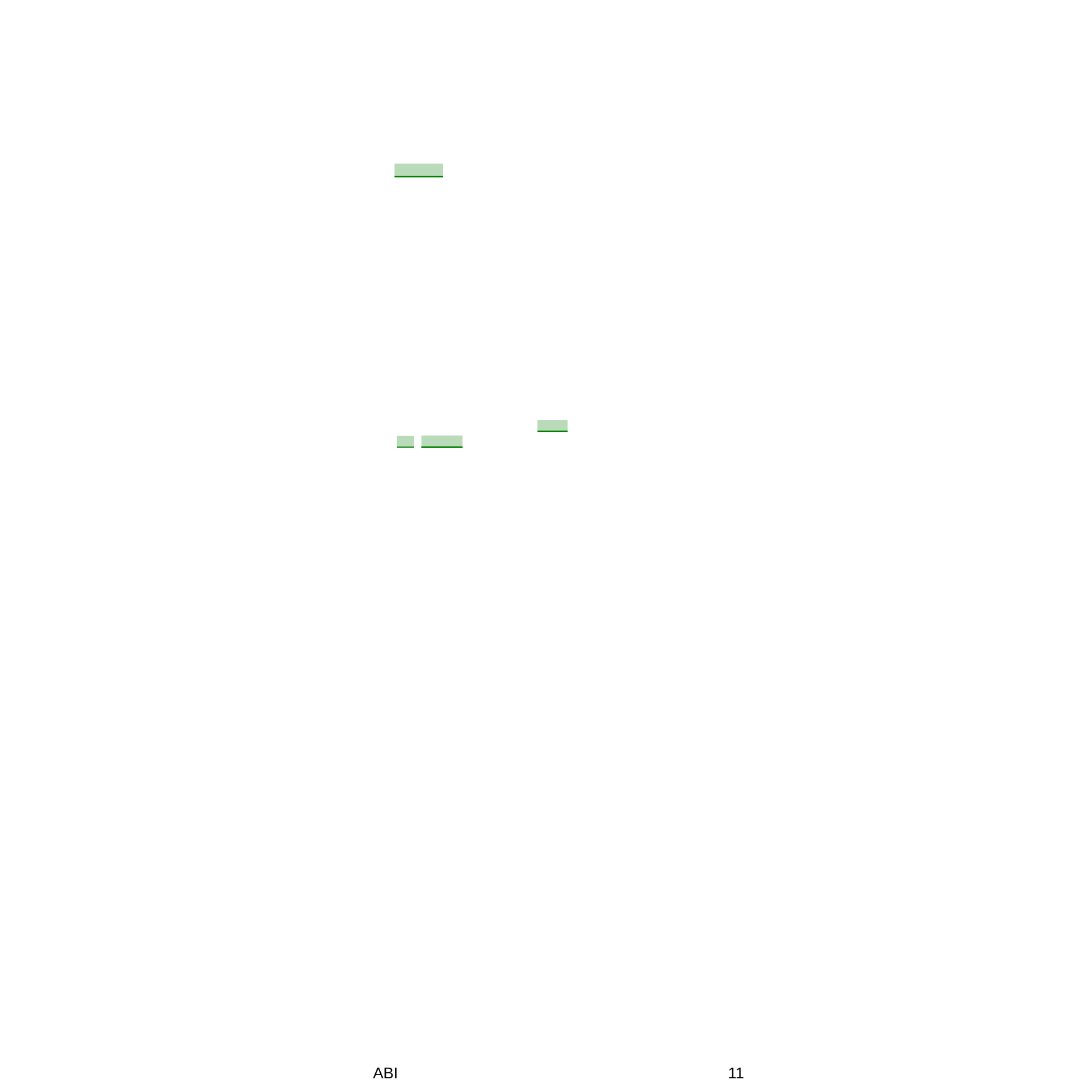

Dati rilevati dagli Enti certificatori o autocertificati
Tiratura:  n.d.	01-MAG-2016
Diffusione  12/2013:    35.108	da pag. 17
Lettori    Ed. I 2015:  228.000	foglio 1
Quotidiano  - Ed. Firenze	Dir. Resp.:  Pier Francesco De Robertis	www.datastampa.it

ABI
11